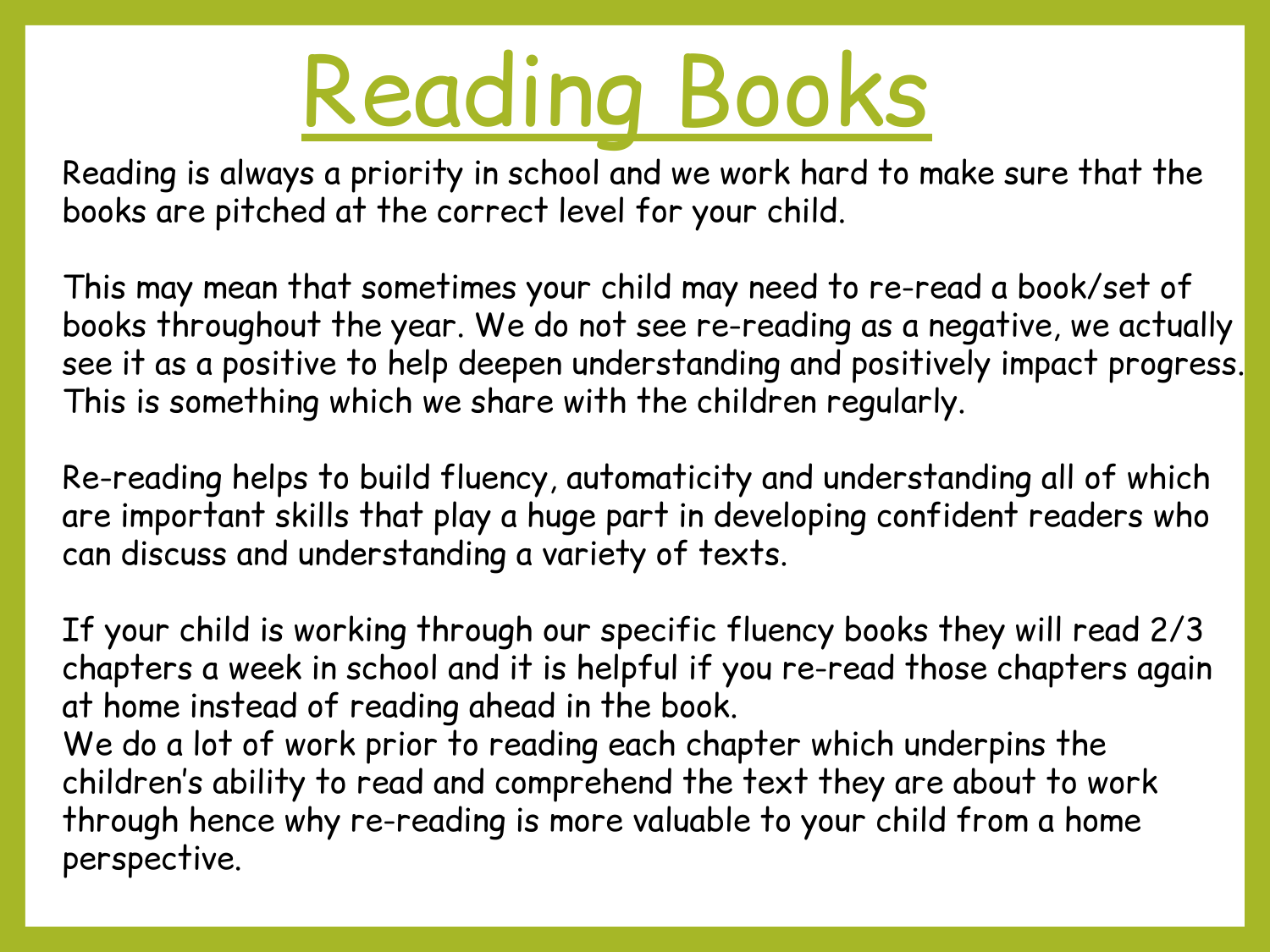

# Reading Books
Reading is always a priority in school and we work hard to make sure that the books are pitched at the correct level for your child.

This may mean that sometimes your child may need to re-read a book/set of books throughout the year. We do not see re-reading as a negative, we actually see it as a positive to help deepen understanding and positively impact progress. This is something which we share with the children regularly.

Re-reading helps to build fluency, automaticity and understanding all of which are important skills that play a huge part in developing confident readers who can discuss and understanding a variety of texts.

If your child is working through our specific fluency books they will read 2/3 chapters a week in school and it is helpful if you re-read those chapters again at home instead of reading ahead in the book.
We do a lot of work prior to reading each chapter which underpins the children’s ability to read and comprehend the text they are about to work through hence why re-reading is more valuable to your child from a home perspective.